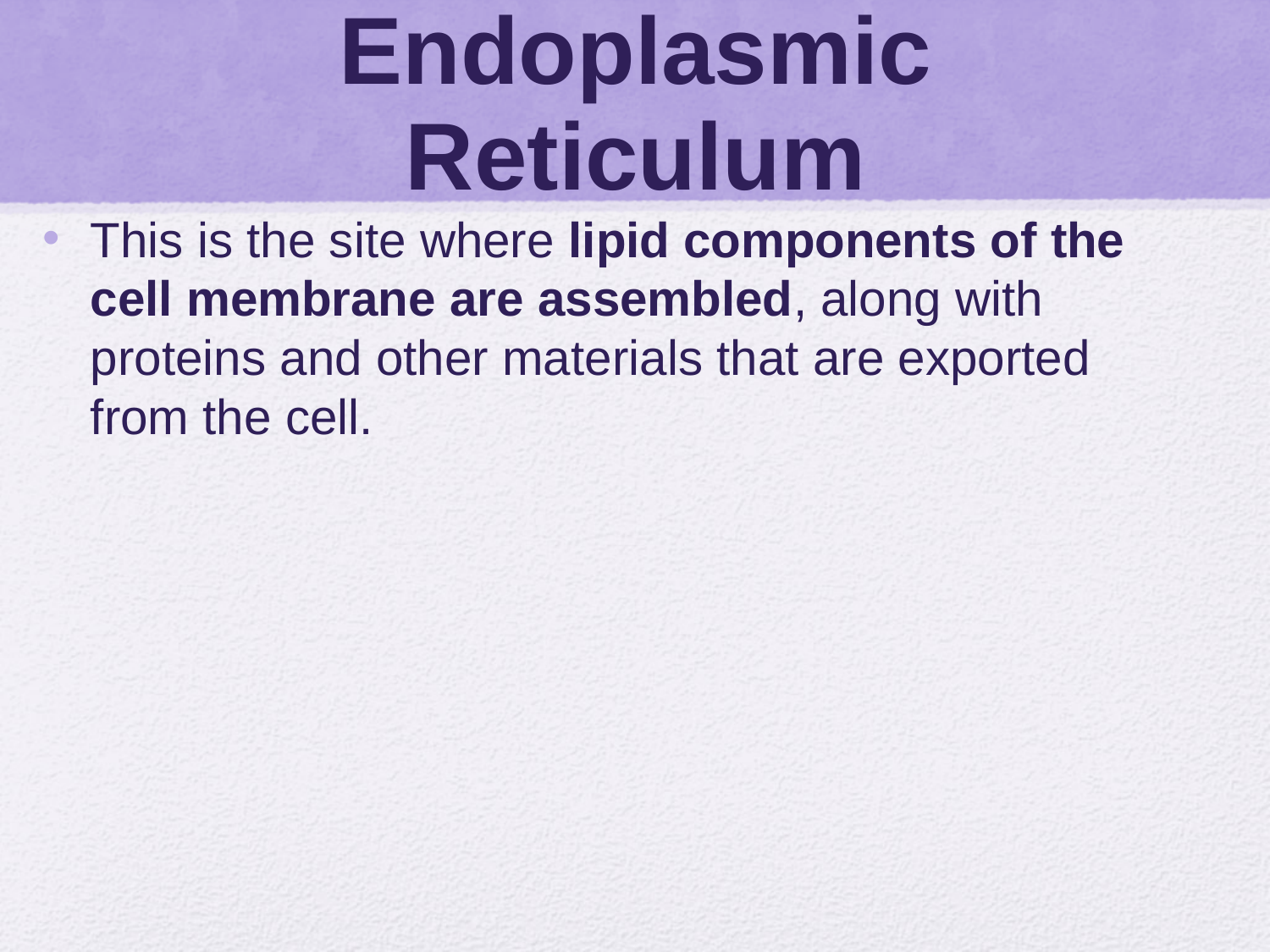

# Endoplasmic Reticulum
This is the site where lipid components of the cell membrane are assembled, along with proteins and other materials that are exported from the cell.